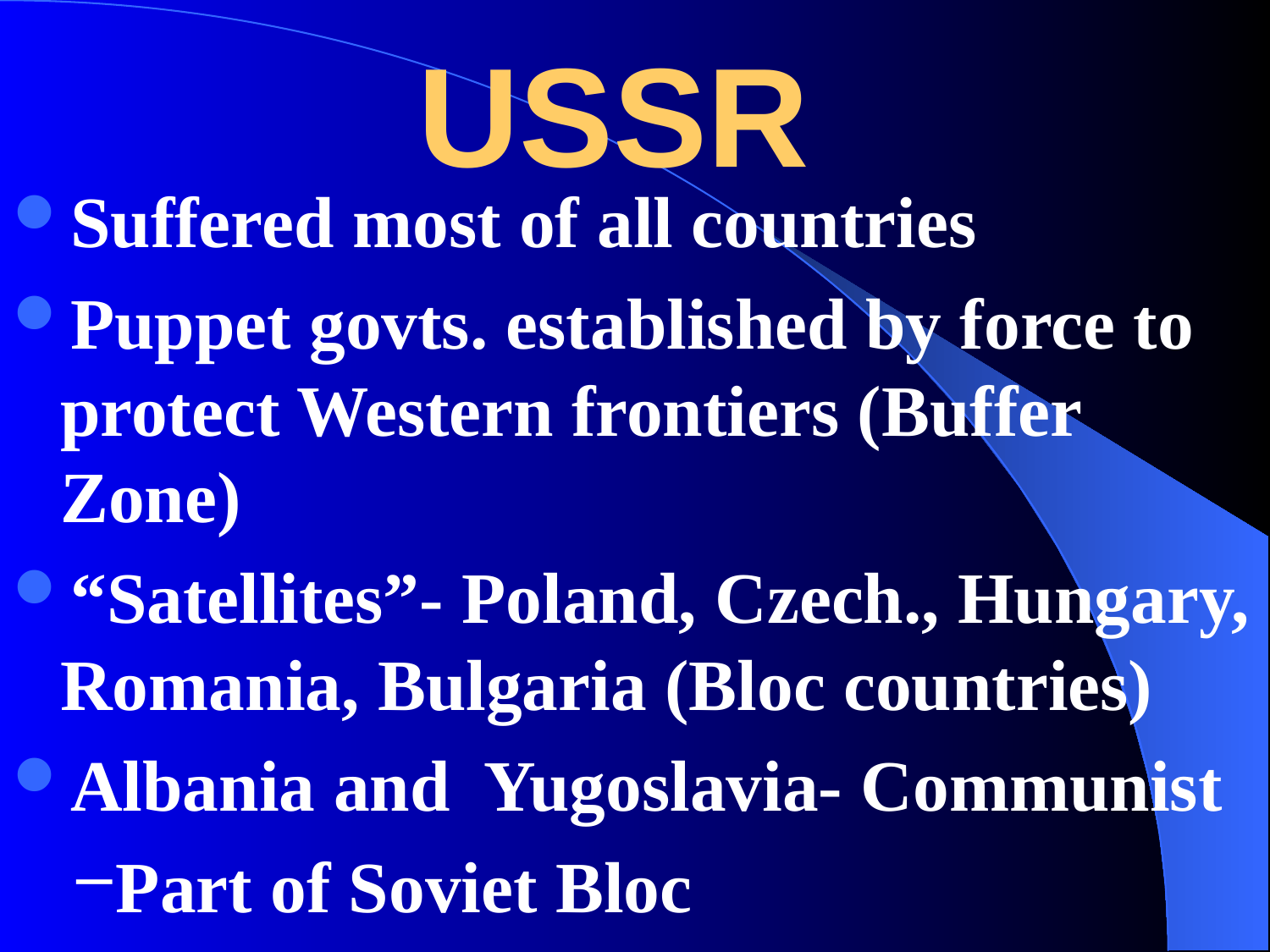

# USSR
Suffered most of all countries
Puppet govts. established by force to protect Western frontiers (Buffer Zone)
“Satellites”- Poland, Czech., Hungary, Romania, Bulgaria (Bloc countries)
Albania and  Yugoslavia- Communist
Part of Soviet Bloc